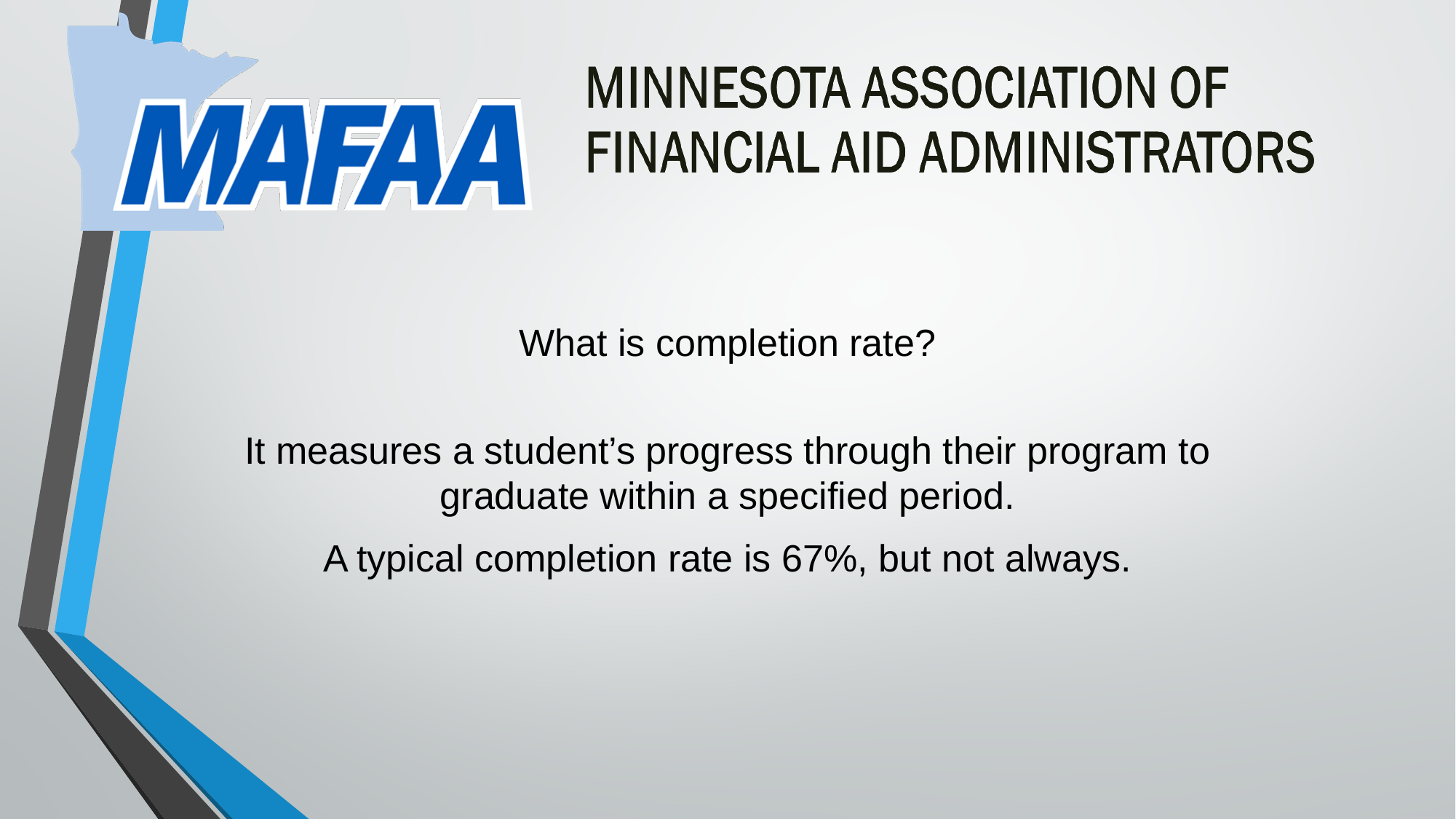

What is completion rate?

It measures a student’s progress through their program to graduate within a specified period.
A typical completion rate is 67%, but not always.